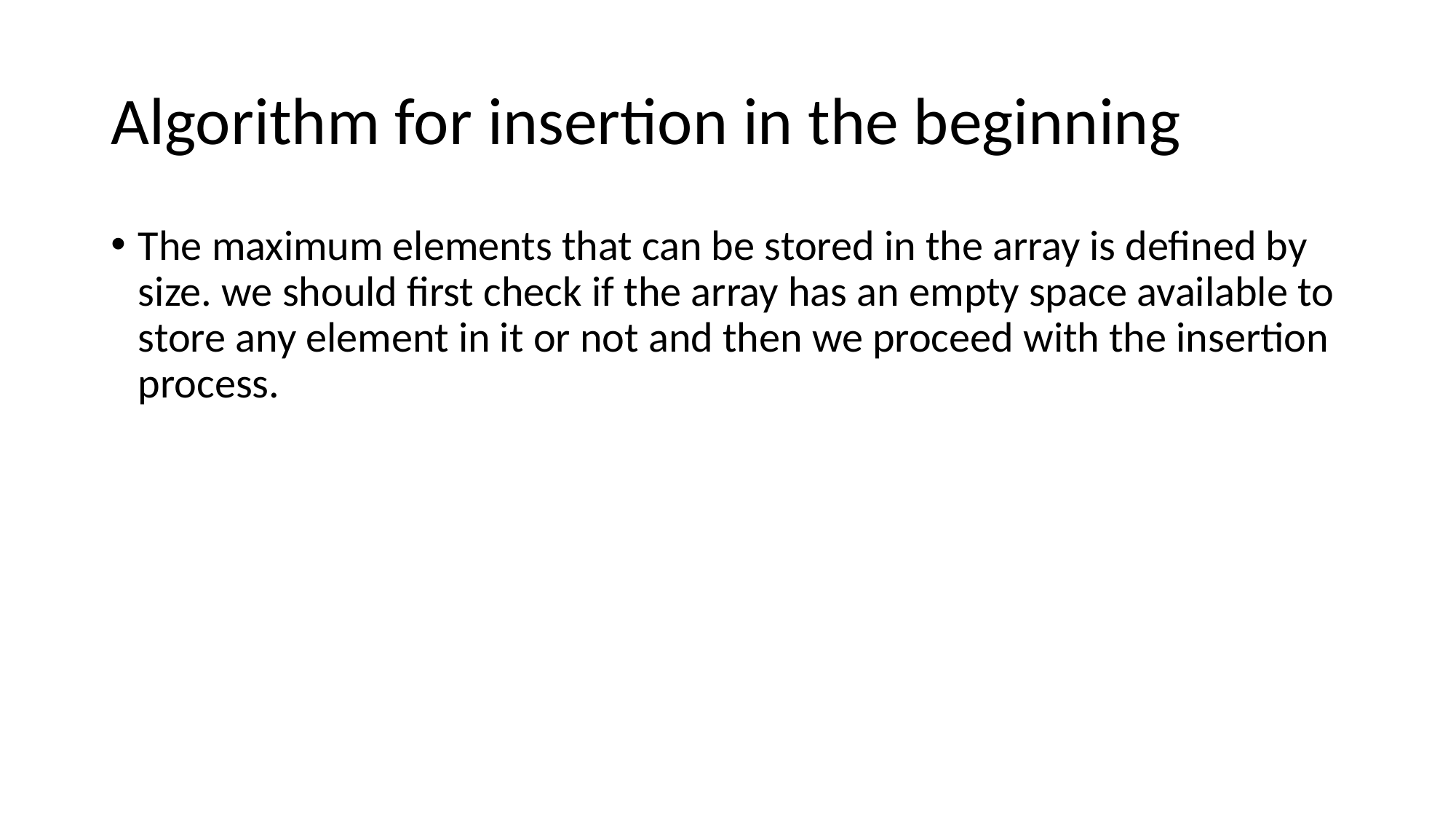

# Algorithm for insertion in the beginning
The maximum elements that can be stored in the array is defined by size. we should first check if the array has an empty space available to  store any element in it or not and then we proceed with the insertion process.